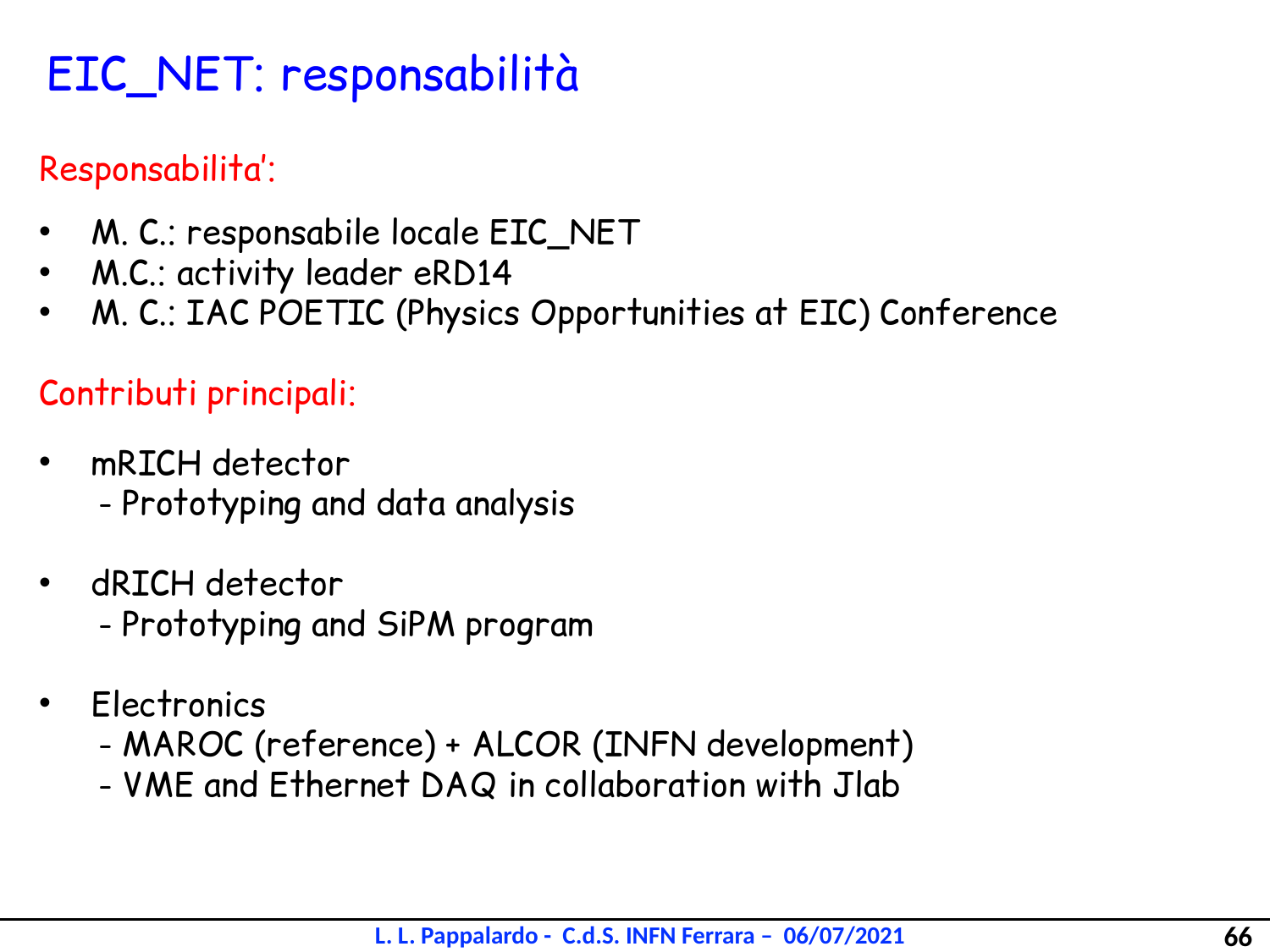

EIC_NET: responsabilità
Responsabilita’:

M. C.: responsabile locale EIC_NET
M.C.: activity leader eRD14
M. C.: IAC POETIC (Physics Opportunities at EIC) Conference

Contributi principali:

mRICH detector
      - Prototyping and data analysis

dRICH detector
      - Prototyping and SiPM program

Electronics
      - MAROC (reference) + ALCOR (INFN development)
      - VME and Ethernet DAQ in collaboration with Jlab

66
L. L. Pappalardo -  C.d.S. INFN Ferrara –  06/07/2021